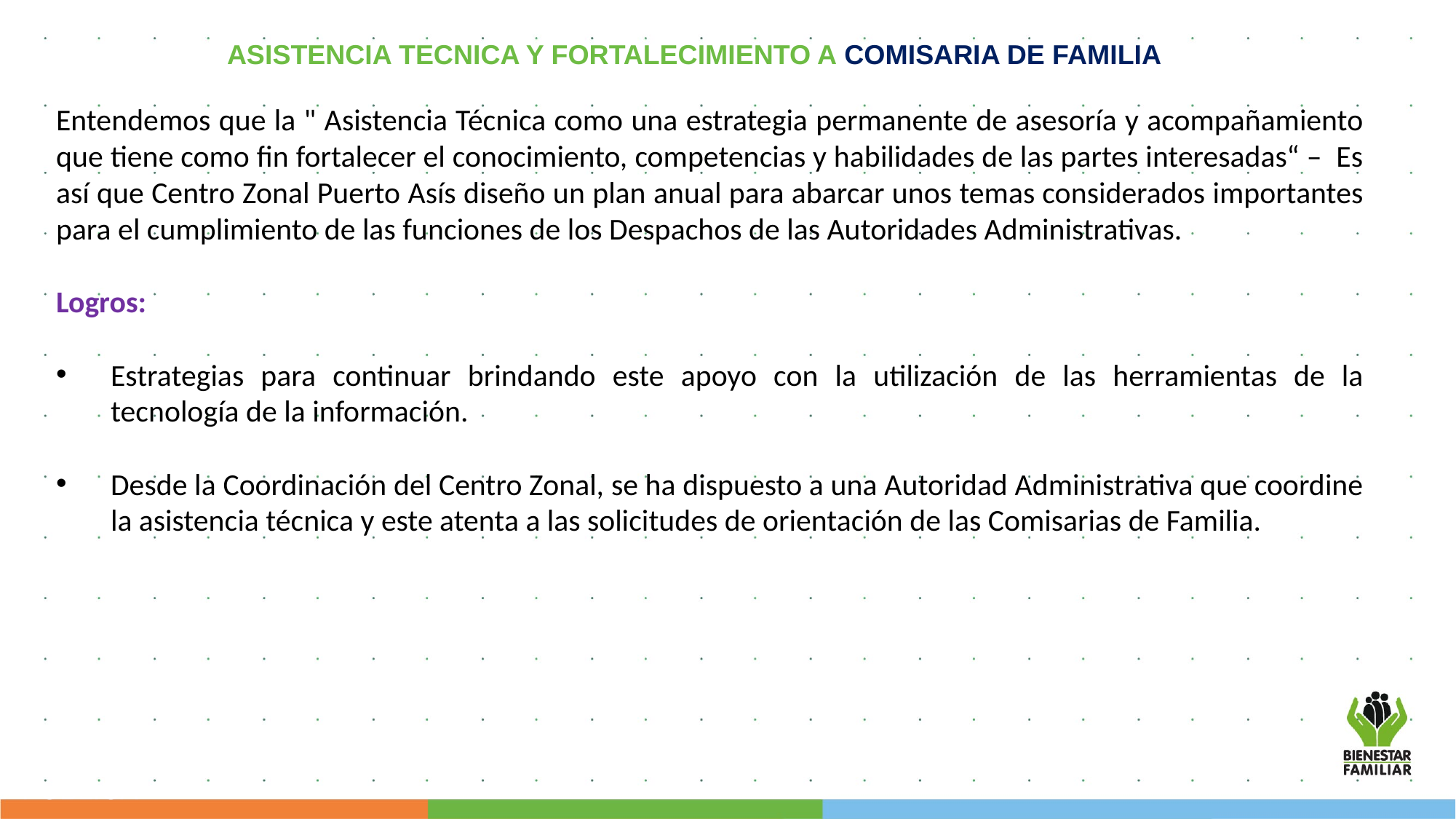

ASISTENCIA TECNICA Y FORTALECIMIENTO A COMISARIA DE FAMILIA
Entendemos que la " Asistencia Técnica como una estrategia permanente de asesoría y acompañamiento que tiene como fin fortalecer el conocimiento, competencias y habilidades de las partes interesadas“ –  Es así que Centro Zonal Puerto Asís diseño un plan anual para abarcar unos temas considerados importantes para el cumplimiento de las funciones de los Despachos de las Autoridades Administrativas.

Logros:

Estrategias para continuar brindando este apoyo con la utilización de las herramientas de la tecnología de la información.

Desde la Coordinación del Centro Zonal, se ha dispuesto a una Autoridad Administrativa que coordine la asistencia técnica y este atenta a las solicitudes de orientación de las Comisarias de Familia.
PÚBLICA